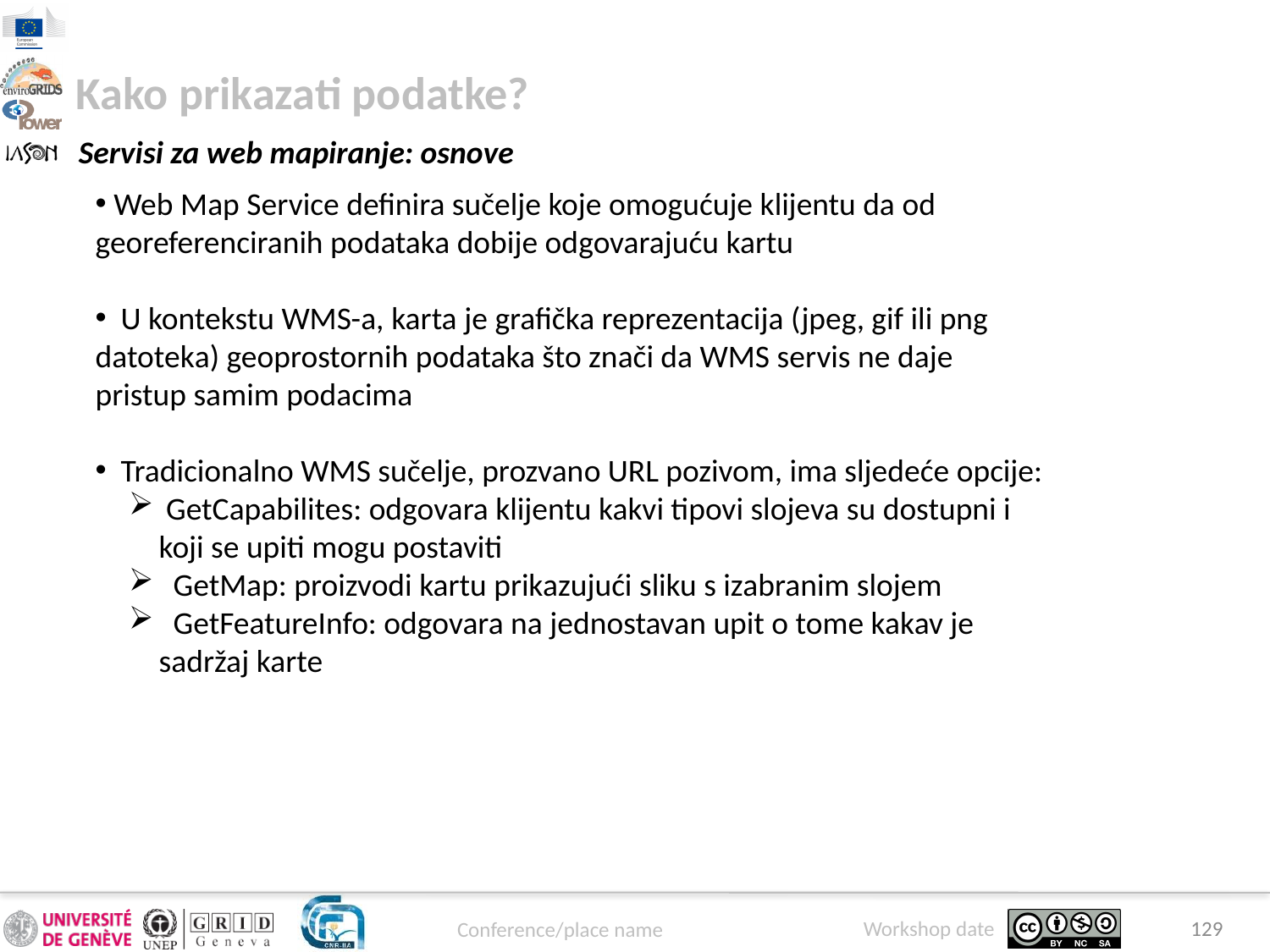

Kako prikazati podatke?
Servisi za web mapiranje: osnove
 Web Map Service definira sučelje koje omogućuje klijentu da od georeferenciranih podataka dobije odgovarajuću kartu

  U kontekstu WMS-a, karta je grafička reprezentacija (jpeg, gif ili png datoteka) geoprostornih podataka što znači da WMS servis ne daje pristup samim podacima

  Tradicionalno WMS sučelje, prozvano URL pozivom, ima sljedeće opcije:
 GetCapabilites: odgovara klijentu kakvi tipovi slojeva su dostupni i koji se upiti mogu postaviti
  GetMap: proizvodi kartu prikazujući sliku s izabranim slojem
  GetFeatureInfo: odgovara na jednostavan upit o tome kakav je sadržaj karte

129